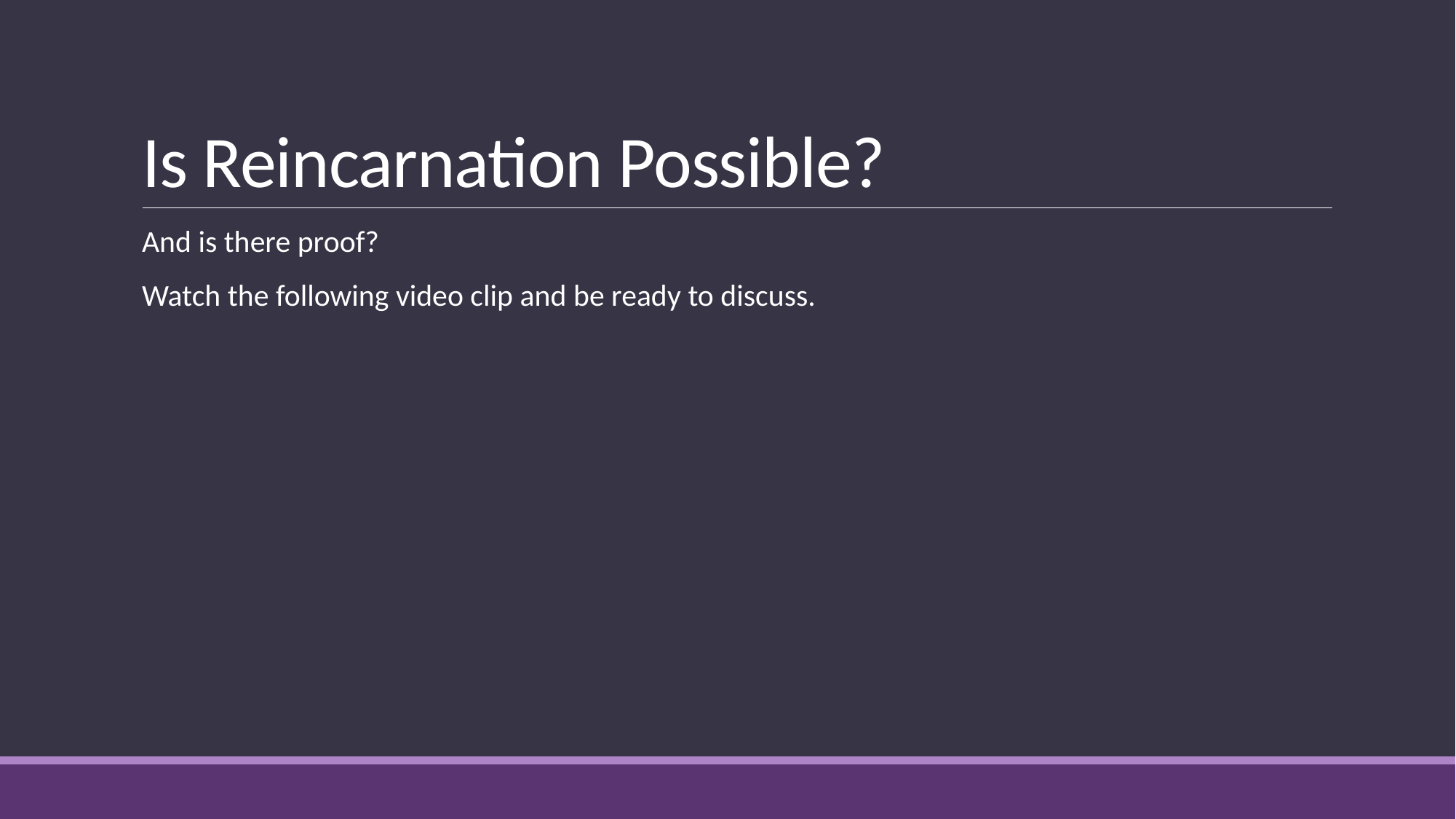

# Is Reincarnation Possible?
And is there proof?
Watch the following video clip and be ready to discuss.